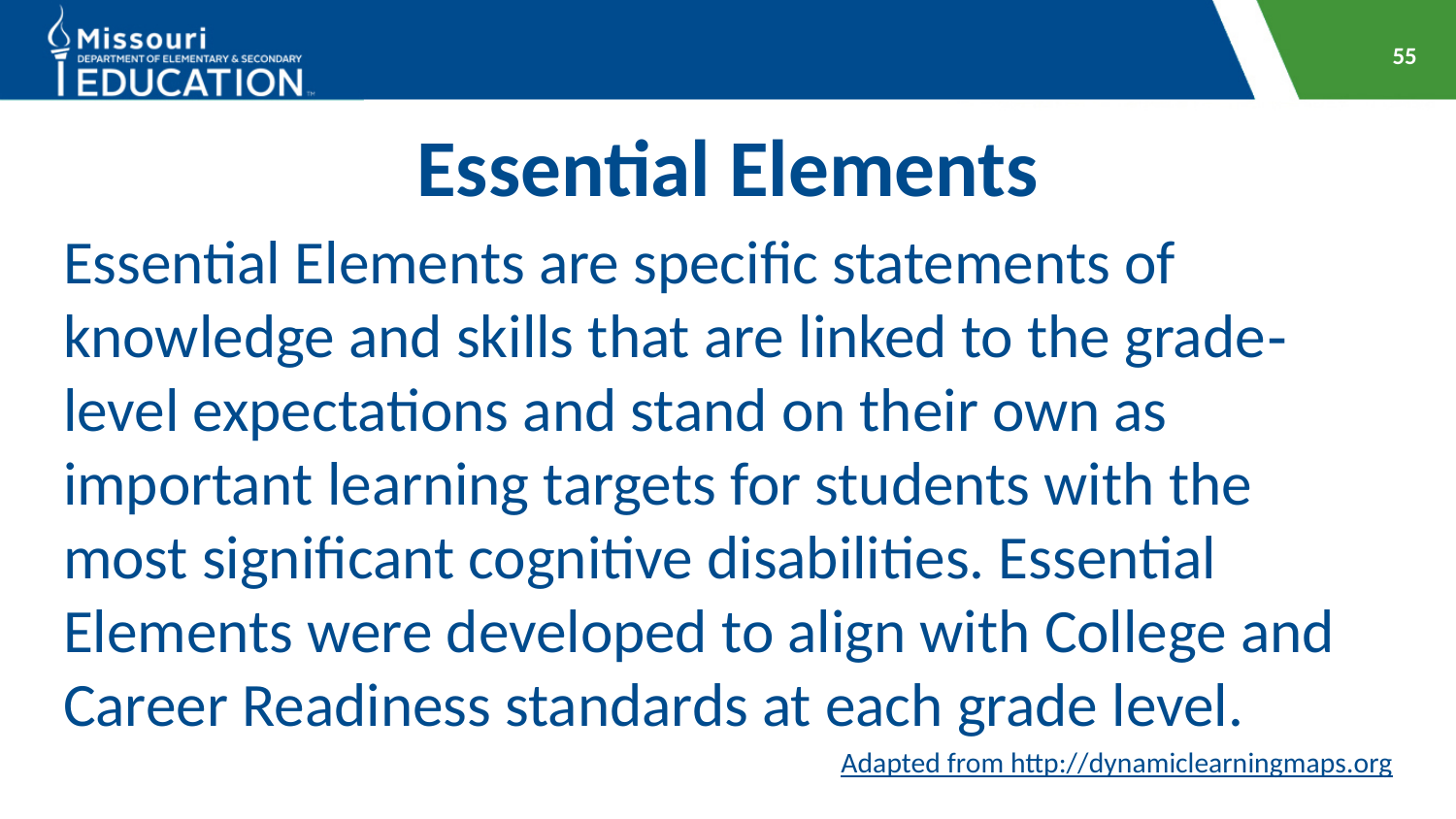

55
# Essential Elements
Essential Elements are specific statements of knowledge and skills that are linked to the grade‐level expectations and stand on their own as important learning targets for students with the most significant cognitive disabilities. Essential Elements were developed to align with College and Career Readiness standards at each grade level.
Adapted from http://dynamiclearningmaps.org